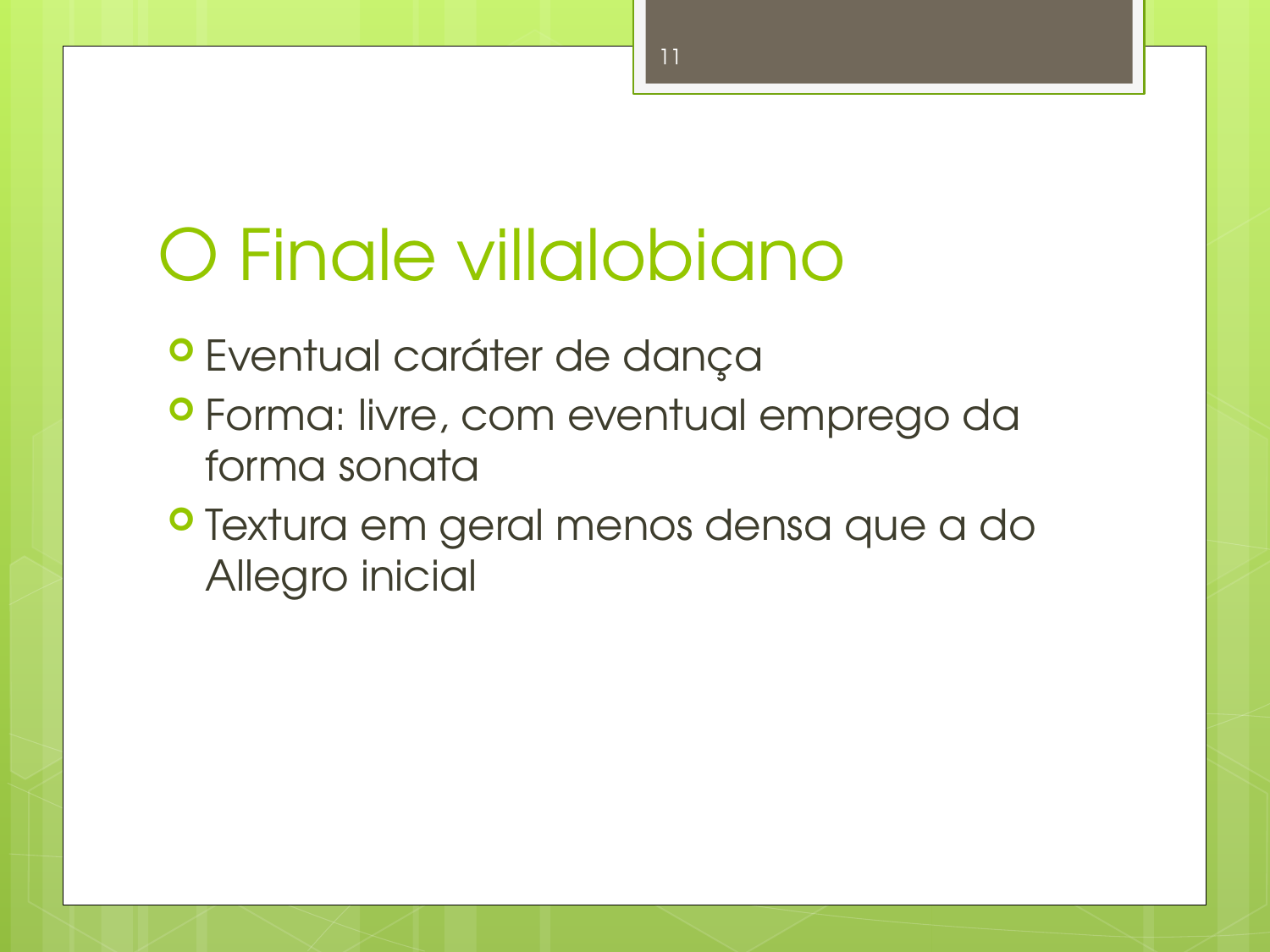

11
# O Finale villalobiano
Eventual caráter de dança
Forma: livre, com eventual emprego da forma sonata
Textura em geral menos densa que a do Allegro inicial